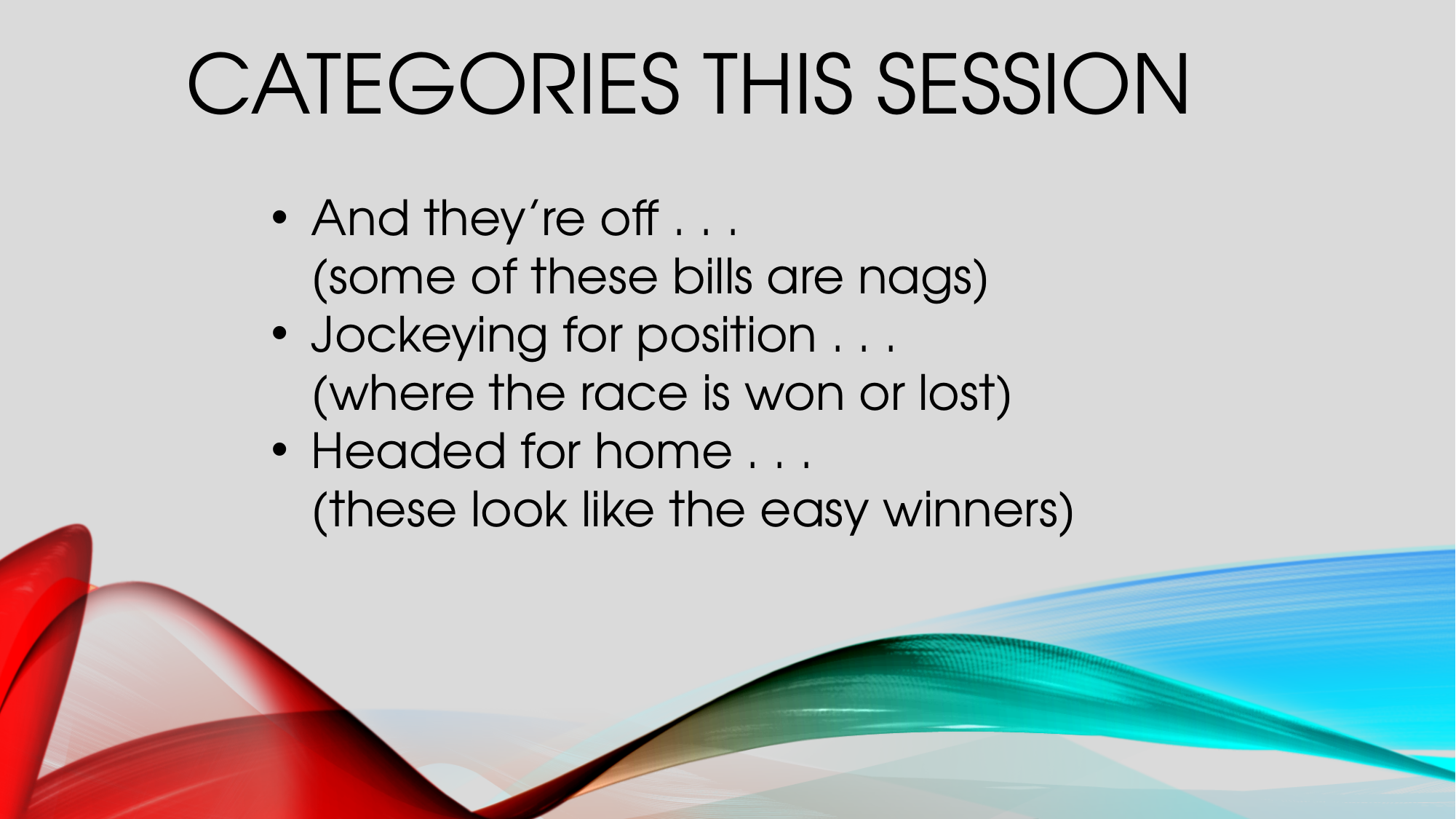

# Categories this Session
And they’re off . . .
(some of these bills are nags)
Jockeying for position . . .
(where the race is won or lost)
Headed for home . . .
(these look like the easy winners)